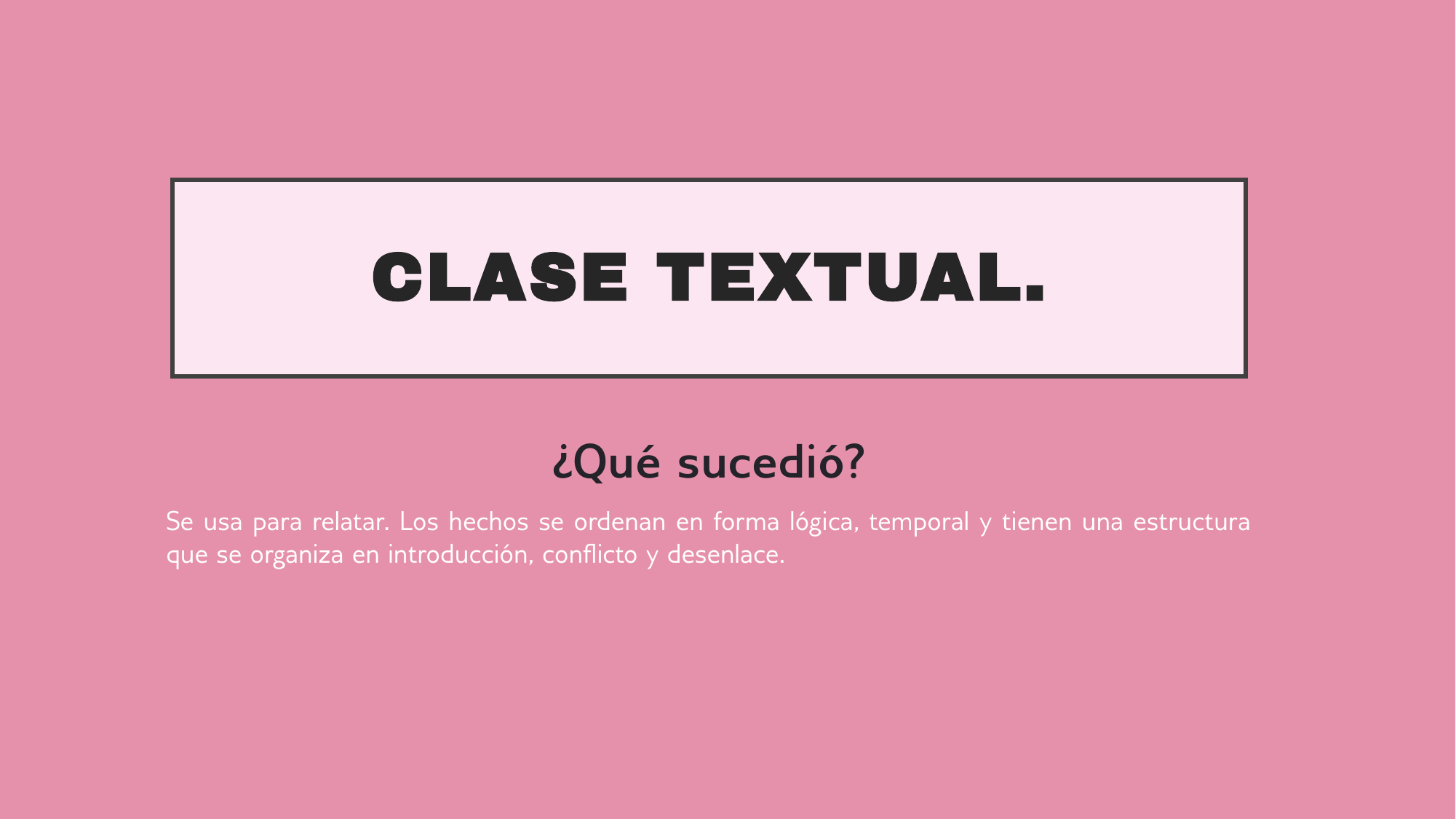

# Clase textual.
¿Qué sucedió?
Se usa para relatar. Los hechos se ordenan en forma lógica, temporal y tienen una estructura que se organiza en introducción, conflicto y desenlace.